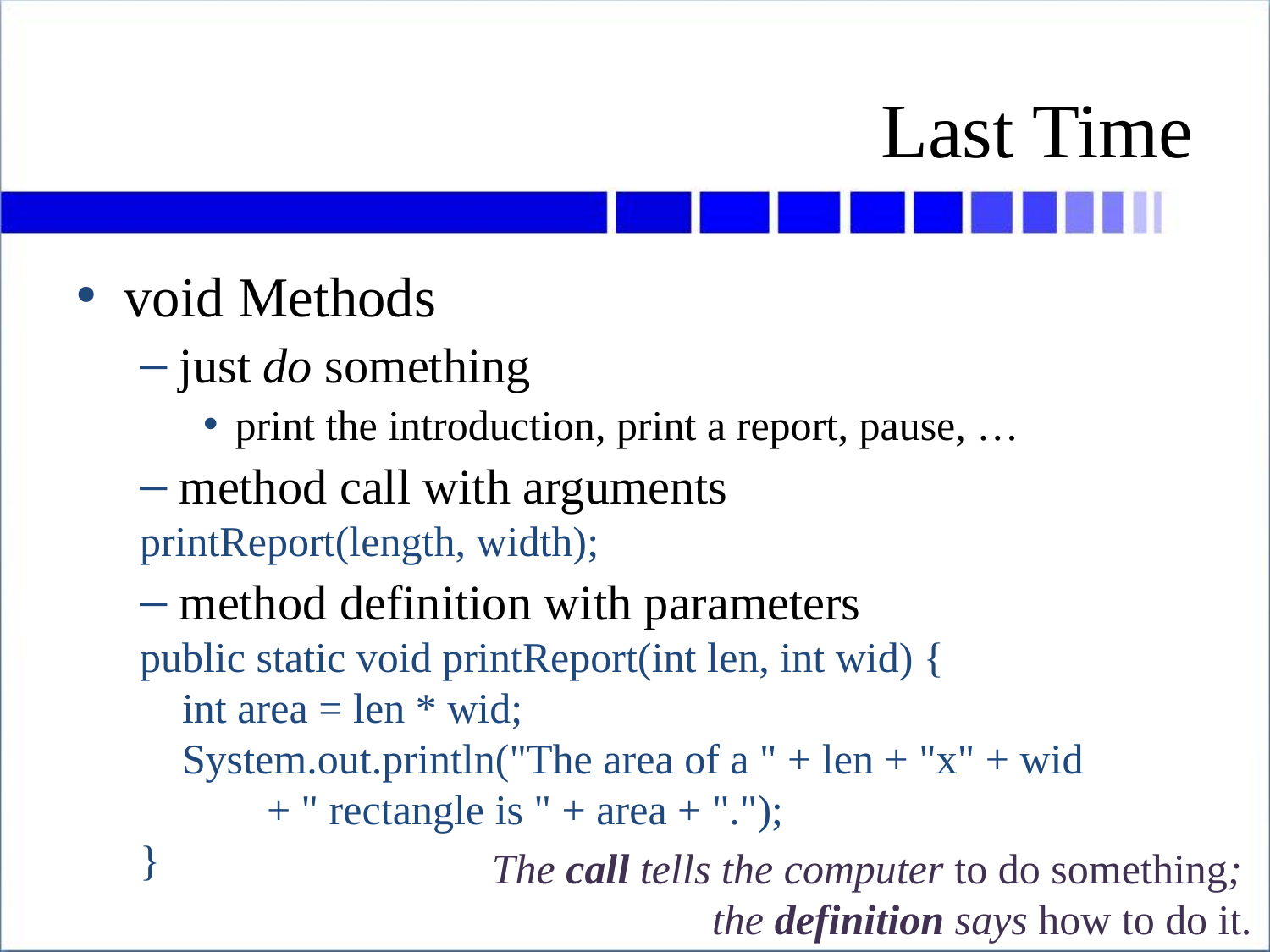

# Last Time
void Methods
just do something
print the introduction, print a report, pause, …
method call with arguments
printReport(length, width);
method definition with parameters
public static void printReport(int len, int wid) {
    int area = len * wid;
    System.out.println("The area of a " + len + "x" + wid
            + " rectangle is " + area + ".");
}
The call tells the computer to do something;
the definition says how to do it.